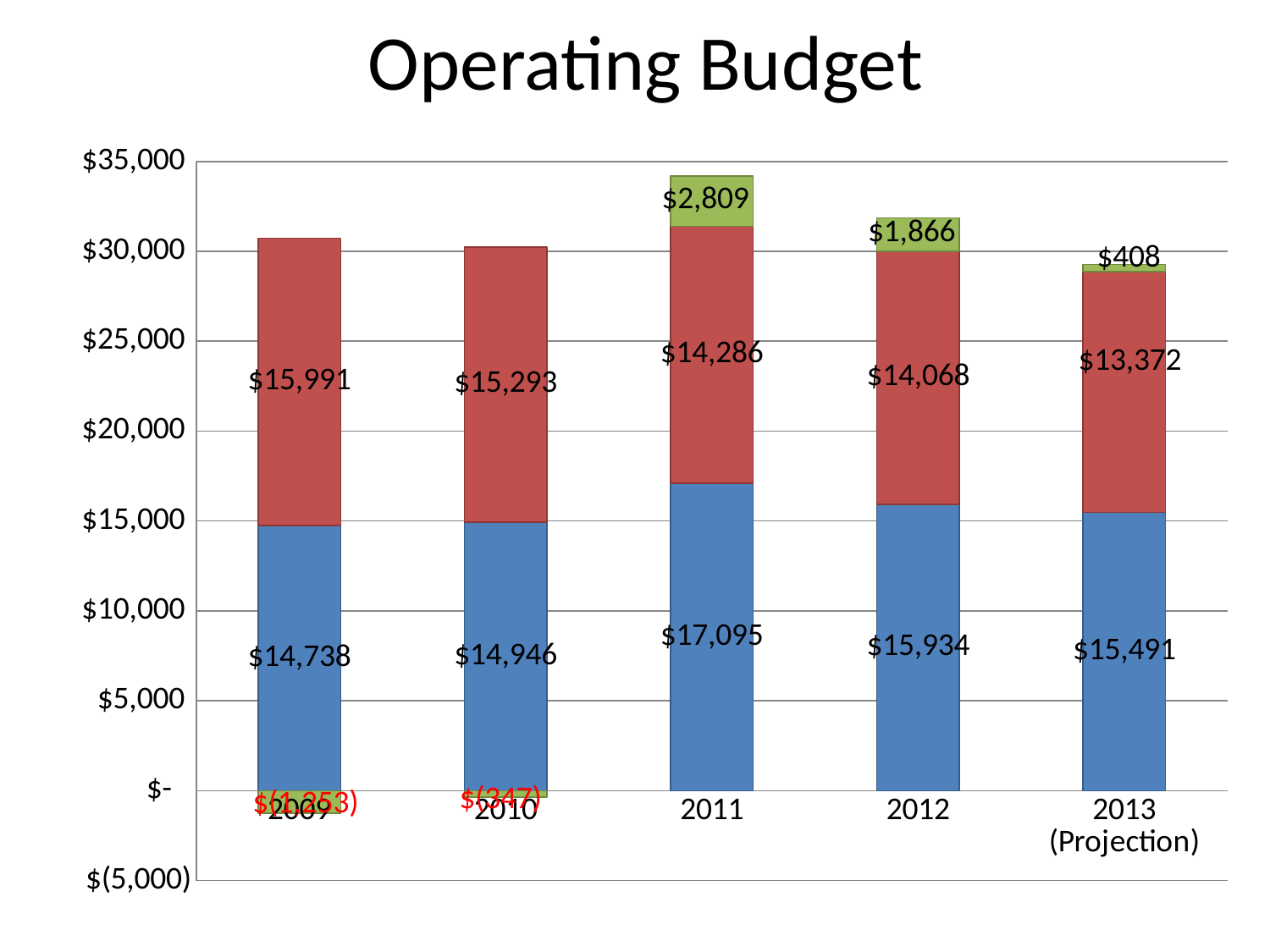

# Operating Budget

### Chart

| Category | Income | Expense | Balance |
|---|---|---|---|
| 2009 | 14738.0 | 15991.0 | -1253.0 |
| 2010 | 14946.0 | 15293.0 | -347.0 |
| 2011 | 17095.0 | 14286.0 | 2809.0 |
| 2012 | 15934.0 | 14068.0 | 1866.0 |
| 2013 (Projection) | 15491.0 | 13372.0 | 408.0 |